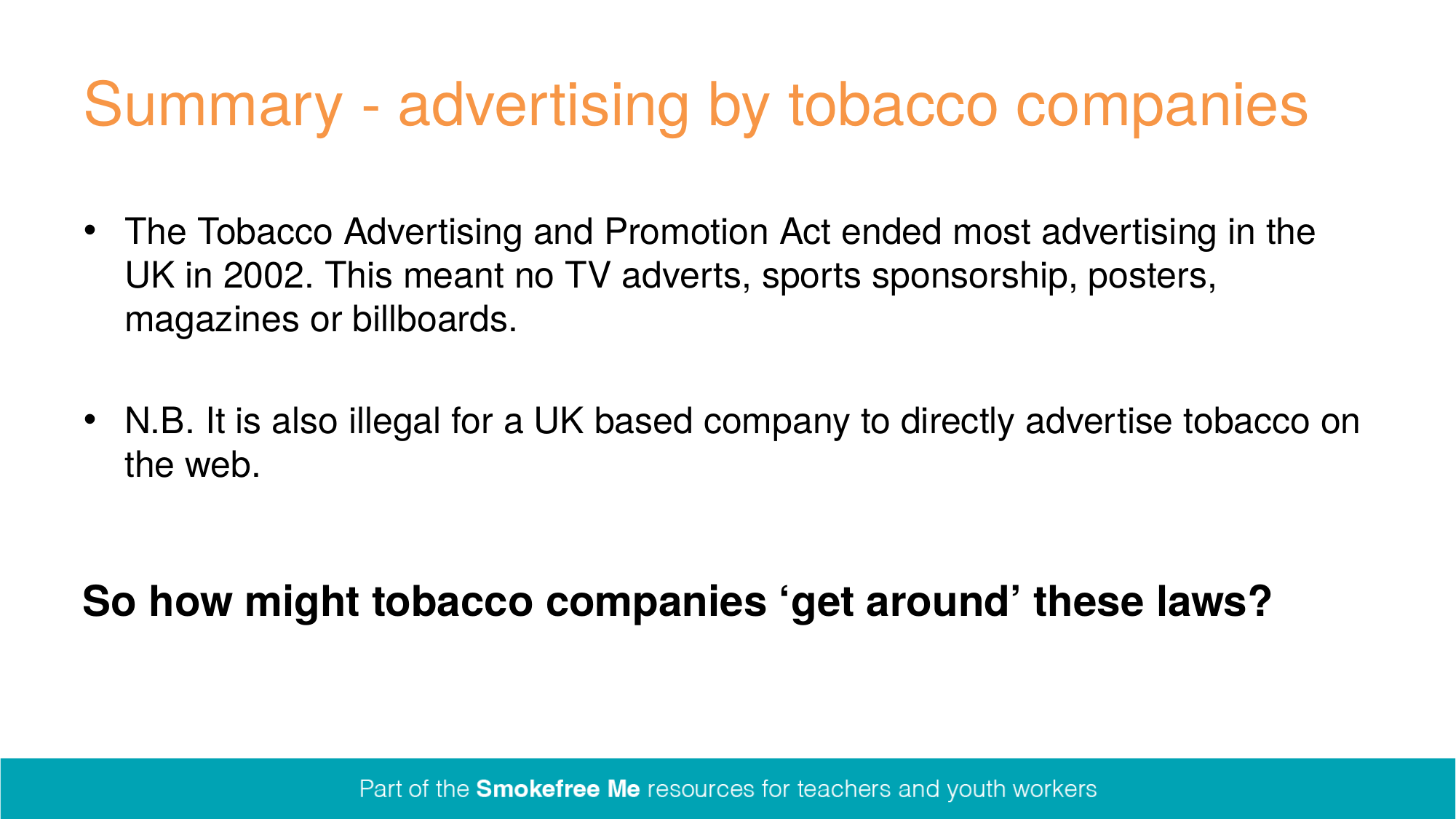

# Summary - advertising by tobacco companies
The Tobacco Advertising and Promotion Act ended most advertising in the UK in 2002. This meant no TV adverts, sports sponsorship, posters, magazines or billboards.​
​
N.B. It is also illegal for a UK based company to directly advertise tobacco on the web.
So how might tobacco companies ‘get around’ these laws?